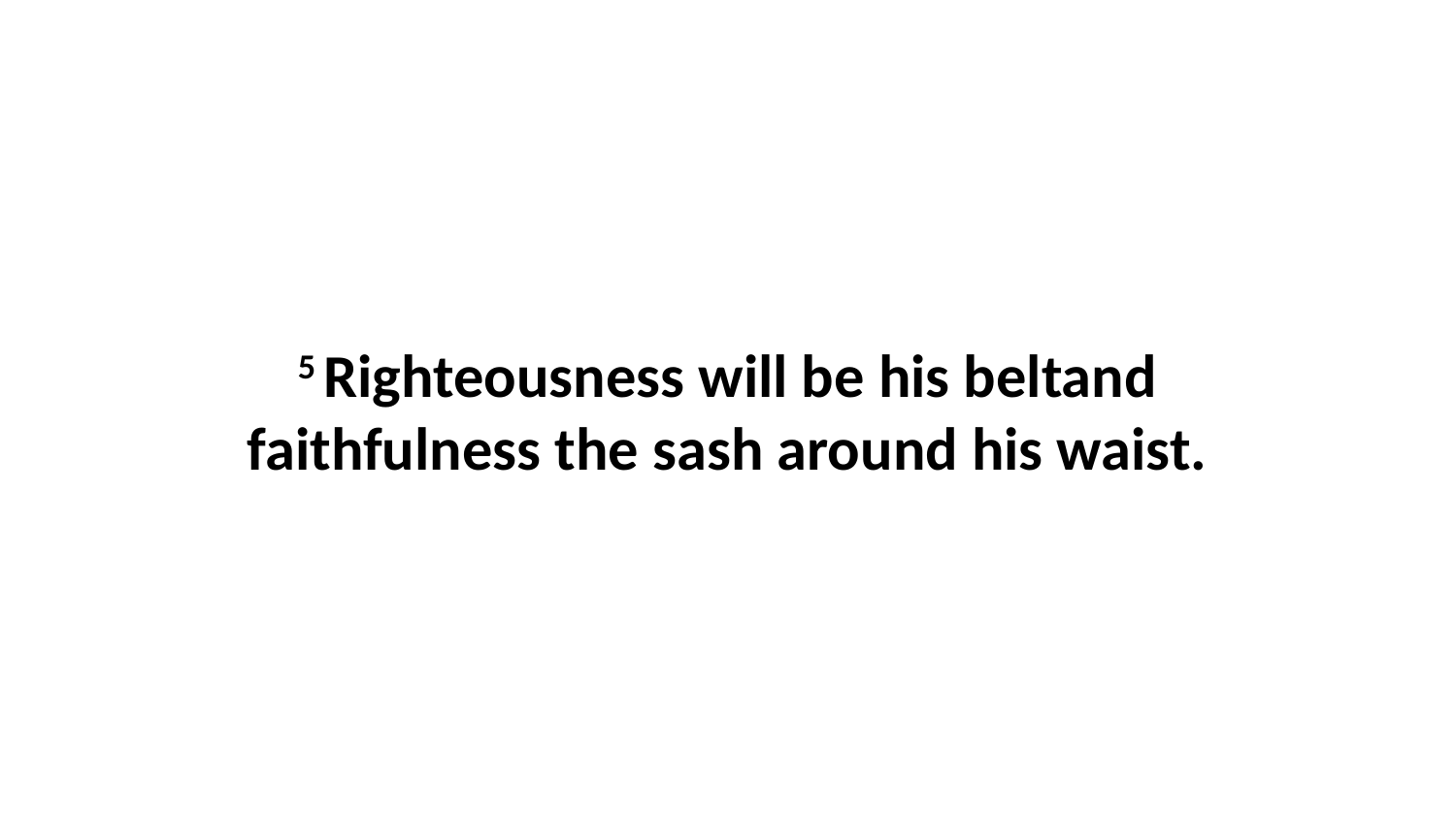

5 Righteousness will be his beltand faithfulness the sash around his waist.